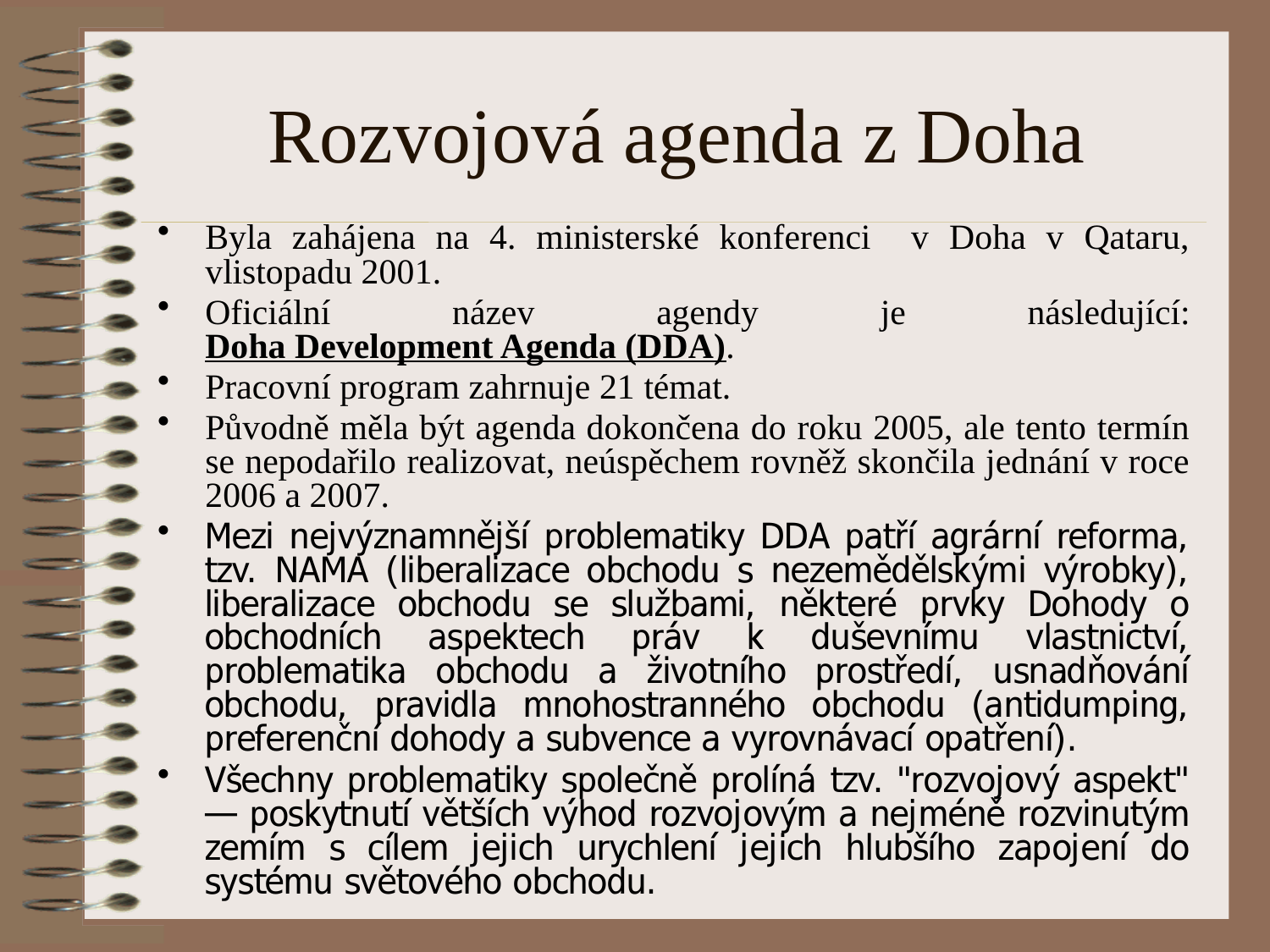

# Rozvojová agenda z Doha
Byla zahájena na 4. ministerské konferenci  v Doha v Qataru, vlistopadu 2001.
Oficiální název agendy je následující: Doha Development Agenda (DDA).
Pracovní program zahrnuje 21 témat.
Původně měla být agenda dokončena do roku 2005, ale tento termín se nepodařilo realizovat, neúspěchem rovněž skončila jednání v roce 2006 a 2007.
Mezi nejvýznamnější problematiky DDA patří agrární reforma, tzv. NAMA (liberalizace obchodu s nezemědělskými výrobky), liberalizace obchodu se službami, některé prvky Dohody o obchodních aspektech práv k duševnímu vlastnictví, problematika obchodu a životního prostředí, usnadňování obchodu, pravidla mnohostranného obchodu (antidumping, preferenční dohody a subvence a vyrovnávací opatření).
Všechny problematiky společně prolíná tzv. "rozvojový aspekt" — poskytnutí větších výhod rozvojovým a nejméně rozvinutým zemím s cílem jejich urychlení jejich hlubšího zapojení do systému světového obchodu.